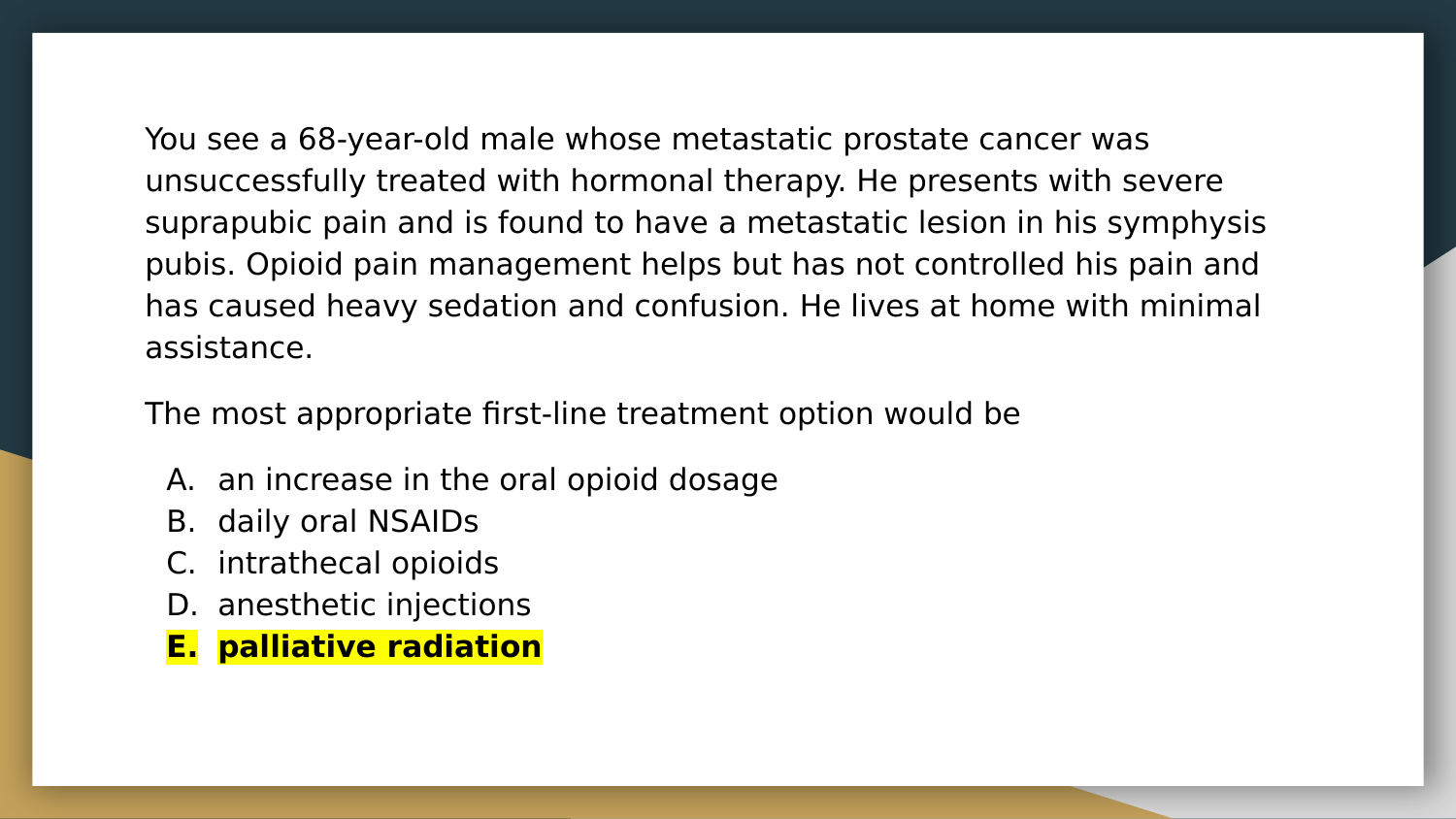

You see a 68-year-old male whose metastatic prostate cancer was unsuccessfully treated with hormonal therapy. He presents with severe suprapubic pain and is found to have a metastatic lesion in his symphysis pubis. Opioid pain management helps but has not controlled his pain and has caused heavy sedation and confusion. He lives at home with minimal assistance.
The most appropriate first-line treatment option would be
an increase in the oral opioid dosage
daily oral NSAIDs
intrathecal opioids
anesthetic injections
palliative radiation